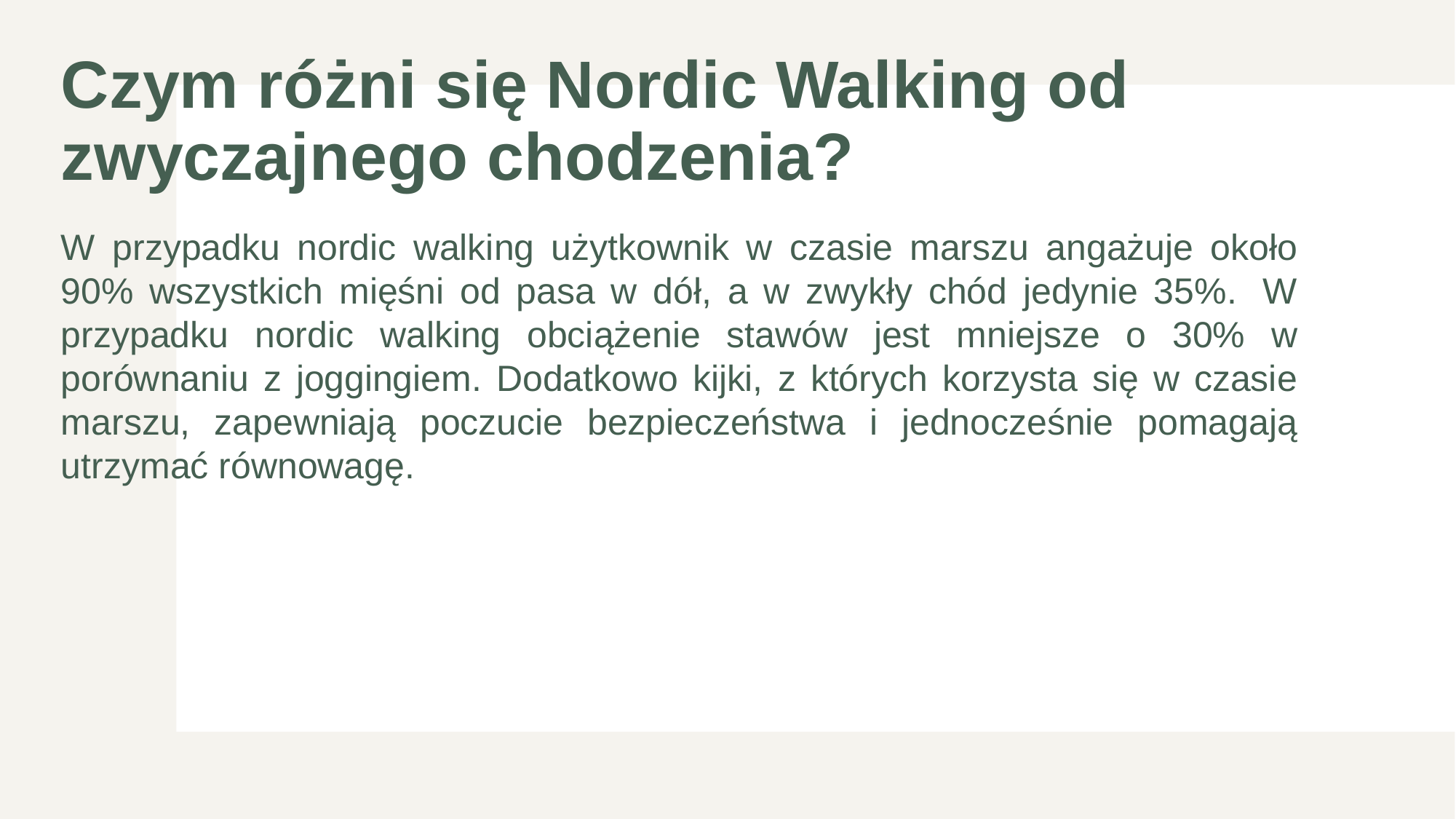

# Czym różni się Nordic Walking od zwyczajnego chodzenia?
W przypadku nordic walking użytkownik w czasie marszu angażuje około 90% wszystkich mięśni od pasa w dół, a w zwykły chód jedynie 35%.  W przypadku nordic walking obciążenie stawów jest mniejsze o 30% w porównaniu z joggingiem. Dodatkowo kijki, z których korzysta się w czasie marszu, zapewniają poczucie bezpieczeństwa i jednocześnie pomagają utrzymać równowagę.